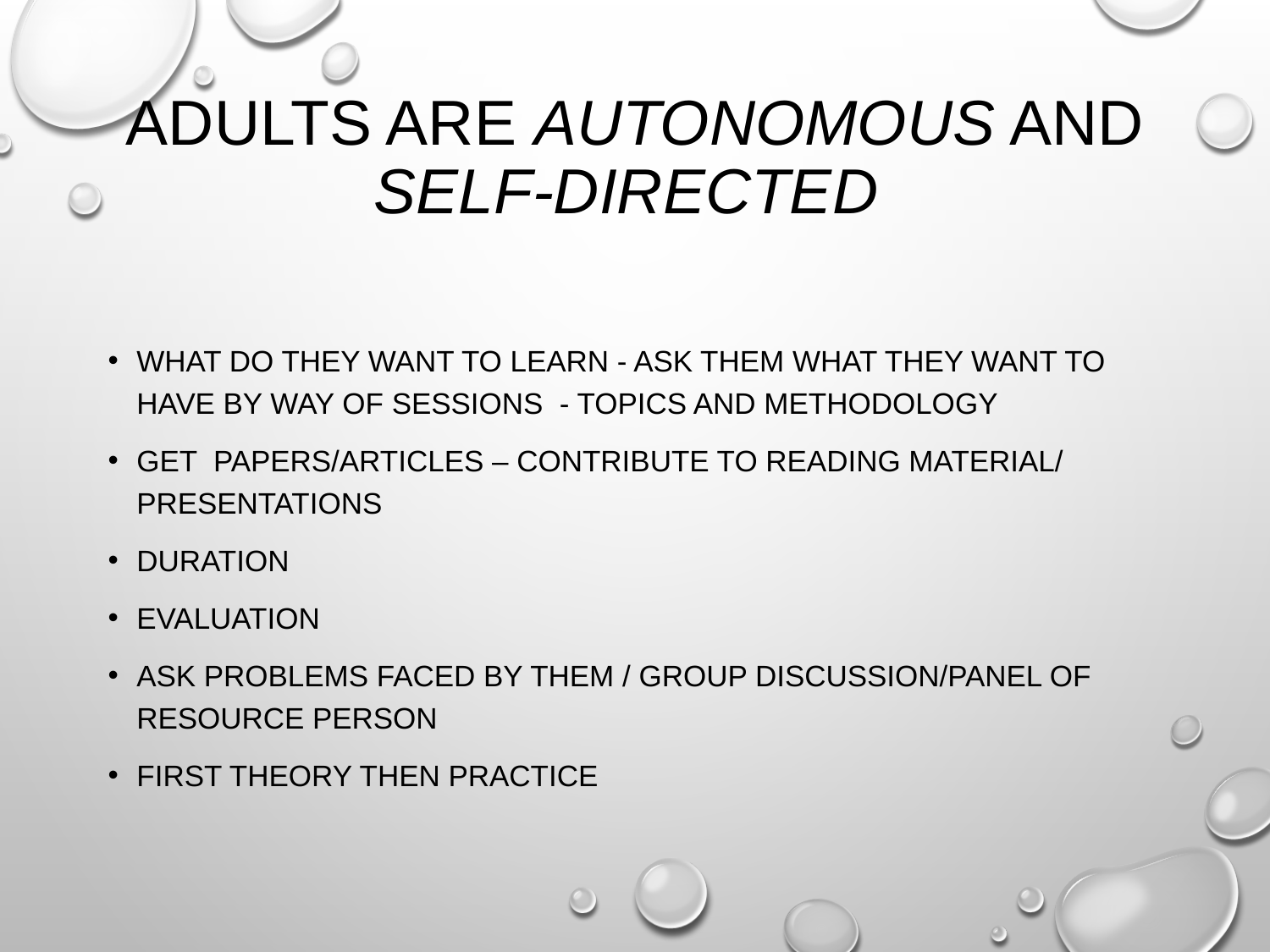

# Adults are autonomous and self-directed
What do they want to learn - Ask them what they want to have by way of sessions  - topics and methodolOgy
Get  papers/articles – contribute to reading material/ presentations
Duration
Evaluation
Ask problems faced by them / group discussion/panel of resource person
First theory then practice